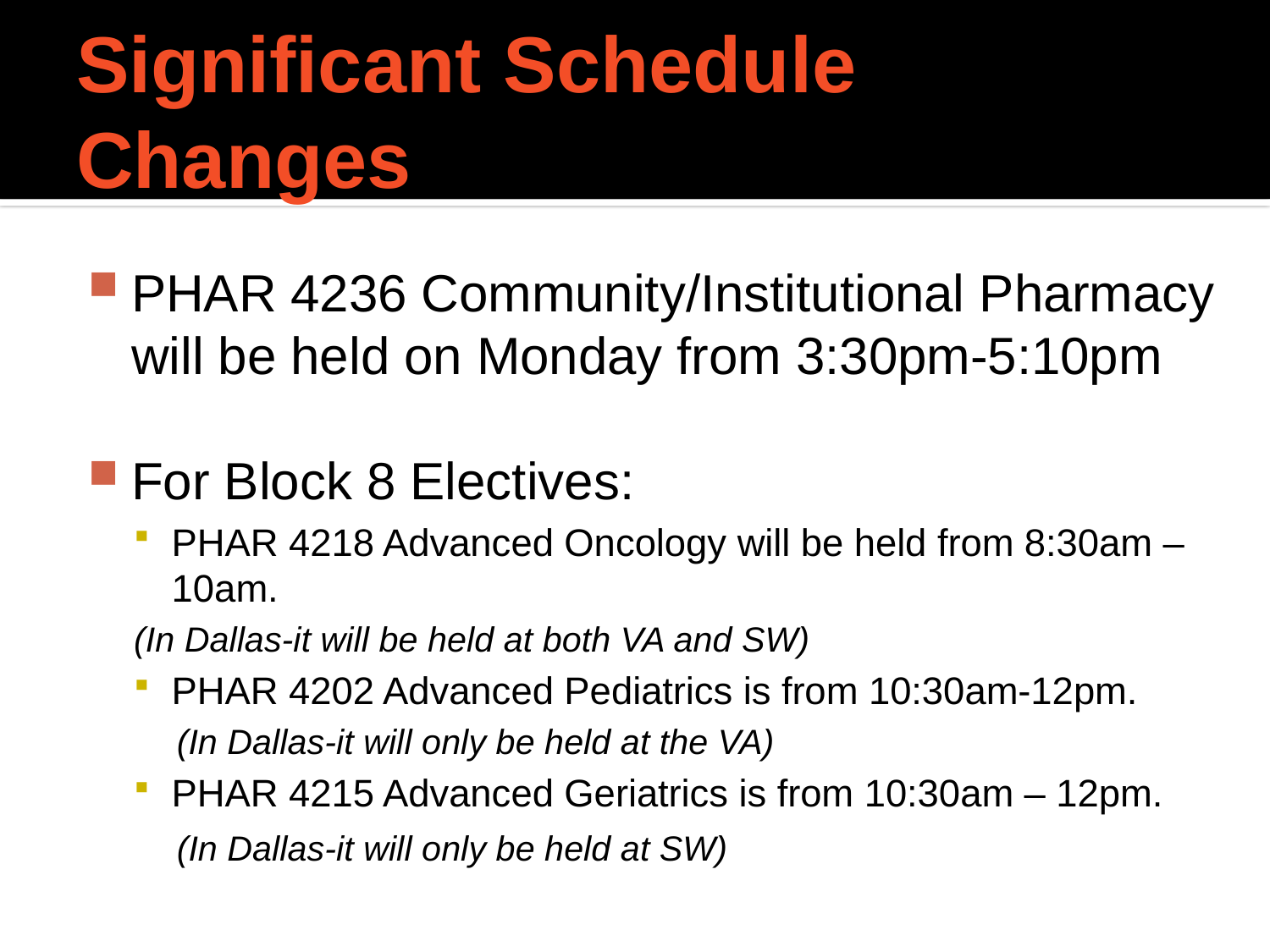

# Significant Schedule Changes
PHAR 4236 Community/Institutional Pharmacy will be held on Monday from 3:30pm-5:10pm

For Block 8 Electives:
PHAR 4218 Advanced Oncology will be held from 8:30am – 10am.
	(In Dallas-it will be held at both VA and SW)
PHAR 4202 Advanced Pediatrics is from 10:30am-12pm.
	(In Dallas-it will only be held at the VA)
PHAR 4215 Advanced Geriatrics is from 10:30am – 12pm.
	(In Dallas-it will only be held at SW)